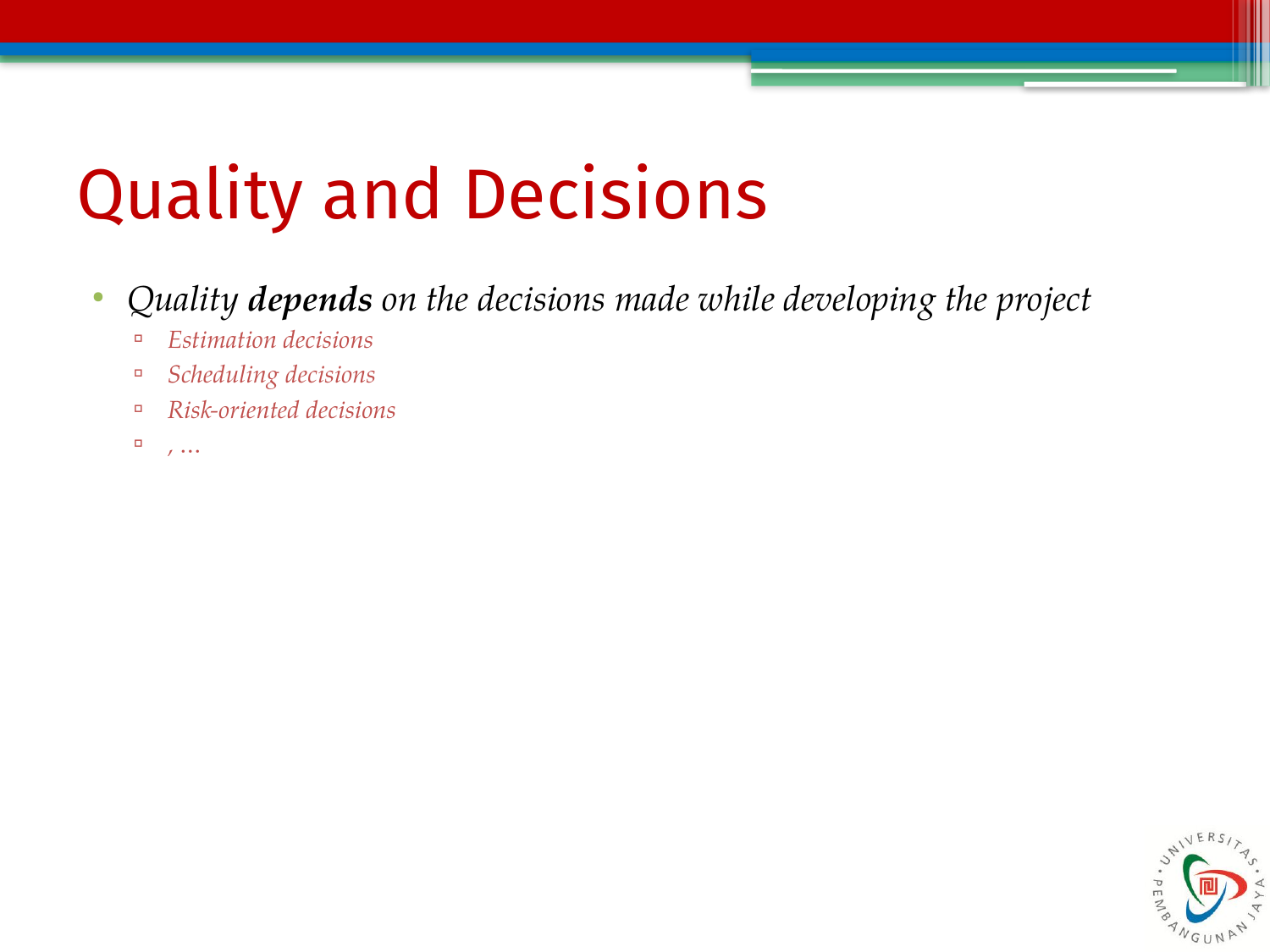

# Quality and Decisions
Quality depends on the decisions made while developing the project
Estimation decisions
Scheduling decisions
Risk-oriented decisions
, …